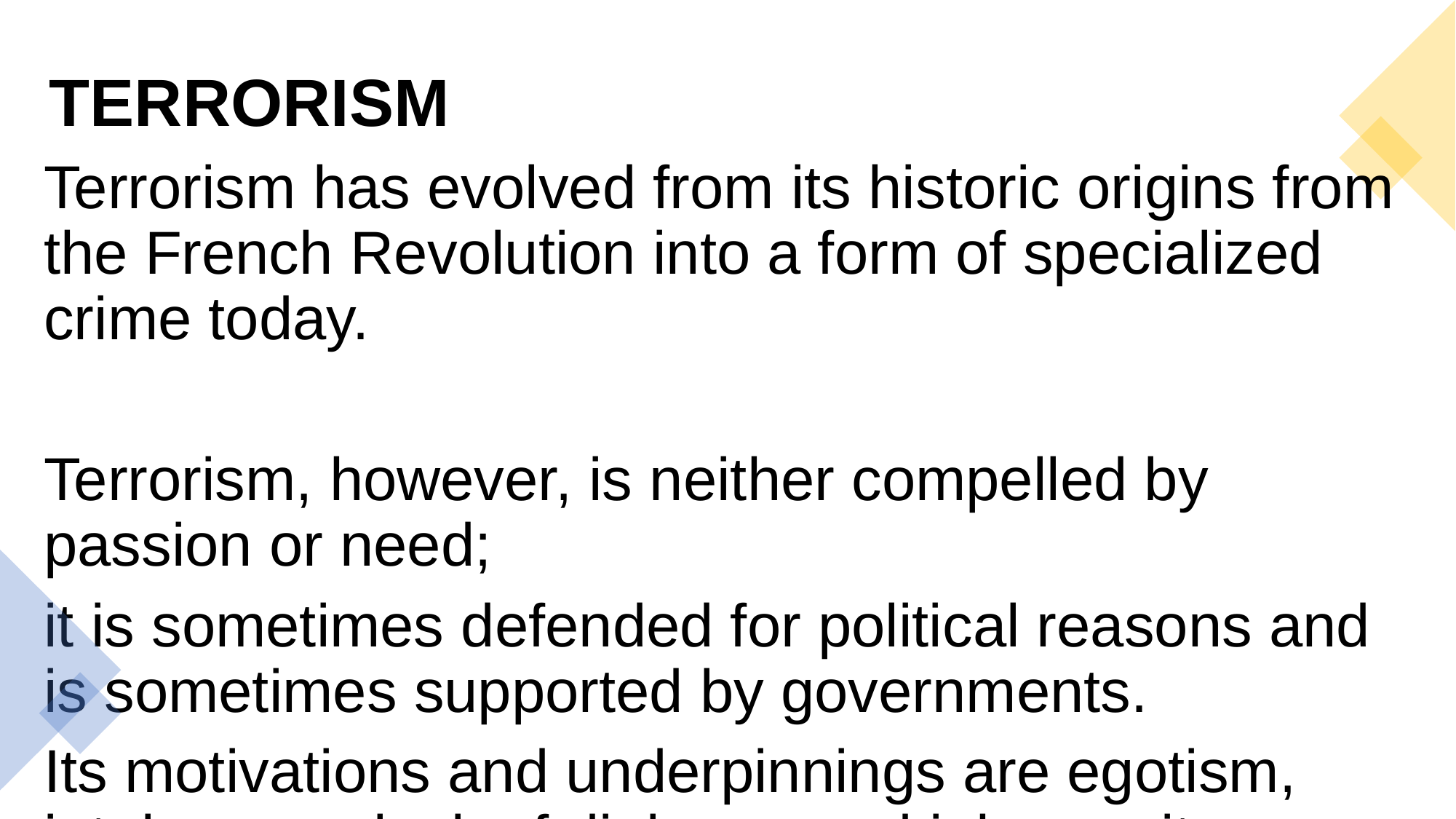

# TERRORISM
Terrorism has evolved from its historic origins from the French Revolution into a form of specialized crime today.

Terrorism, however, is neither compelled by passion or need;
it is sometimes defended for political reasons and is sometimes supported by governments.
Its motivations and underpinnings are egotism, intolerance, lack of dialogue and inhumanity, greed, and unaccountability1.